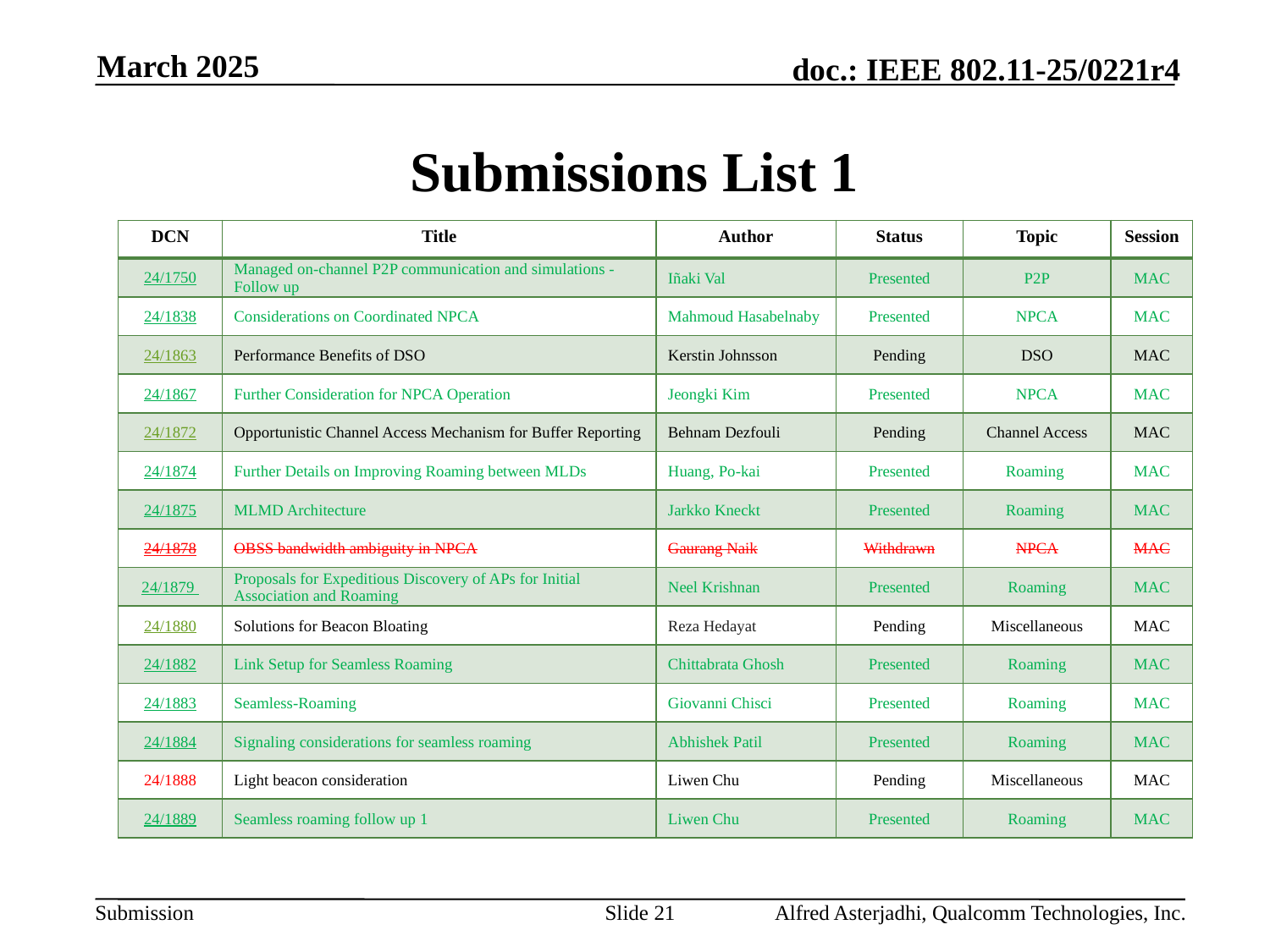

March 2025
# Submissions List 1
| DCN | Title | Author | Status | Topic | Session |
| --- | --- | --- | --- | --- | --- |
| 24/1750 | Managed on-channel P2P communication and simulations - Follow up | Iñaki Val | Presented | P2P | MAC |
| 24/1838 | Considerations on Coordinated NPCA | Mahmoud Hasabelnaby | Presented | NPCA | MAC |
| 24/1863 | Performance Benefits of DSO | Kerstin Johnsson | Pending | DSO | MAC |
| 24/1867 | Further Consideration for NPCA Operation | Jeongki Kim | Presented | NPCA | MAC |
| 24/1872 | Opportunistic Channel Access Mechanism for Buffer Reporting | Behnam Dezfouli | Pending | Channel Access | MAC |
| 24/1874 | Further Details on Improving Roaming between MLDs | Huang, Po-kai | Presented | Roaming | MAC |
| 24/1875 | MLMD Architecture | Jarkko Kneckt | Presented | Roaming | MAC |
| 24/1878 | OBSS bandwidth ambiguity in NPCA | Gaurang Naik | Withdrawn | NPCA | MAC |
| 24/1879 | Proposals for Expeditious Discovery of APs for Initial Association and Roaming | Neel Krishnan | Presented | Roaming | MAC |
| 24/1880 | Solutions for Beacon Bloating | Reza Hedayat | Pending | Miscellaneous | MAC |
| 24/1882 | Link Setup for Seamless Roaming | Chittabrata Ghosh | Presented | Roaming | MAC |
| 24/1883 | Seamless-Roaming | Giovanni Chisci | Presented | Roaming | MAC |
| 24/1884 | Signaling considerations for seamless roaming | Abhishek Patil | Presented | Roaming | MAC |
| 24/1888 | Light beacon consideration | Liwen Chu | Pending | Miscellaneous | MAC |
| 24/1889 | Seamless roaming follow up 1 | Liwen Chu | Presented | Roaming | MAC |
Slide 21
Alfred Asterjadhi, Qualcomm Technologies, Inc.